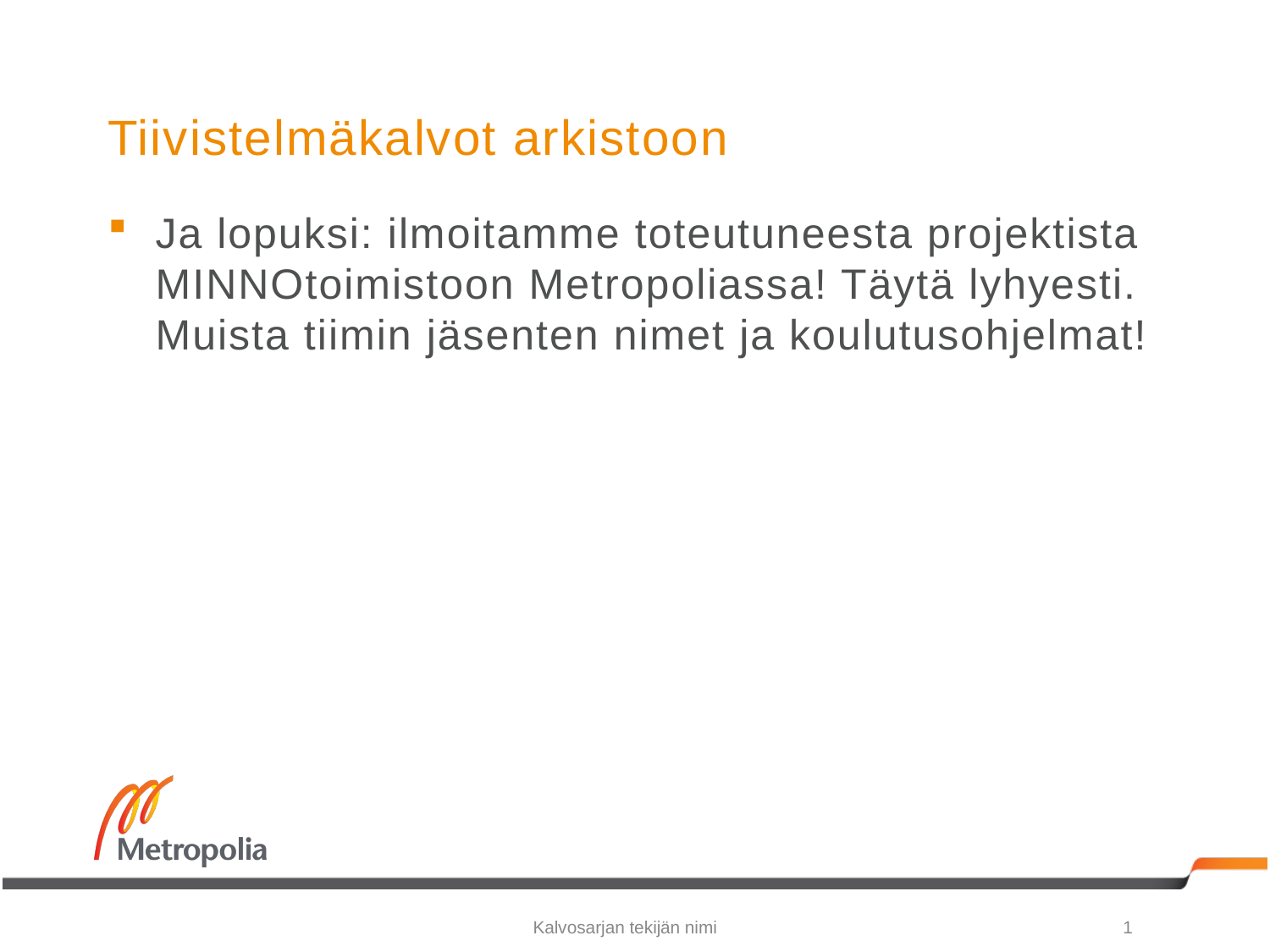

# Tiivistelmäkalvot arkistoon
Ja lopuksi: ilmoitamme toteutuneesta projektista MINNOtoimistoon Metropoliassa! Täytä lyhyesti. Muista tiimin jäsenten nimet ja koulutusohjelmat!

Kalvosarjan tekijän nimi
1